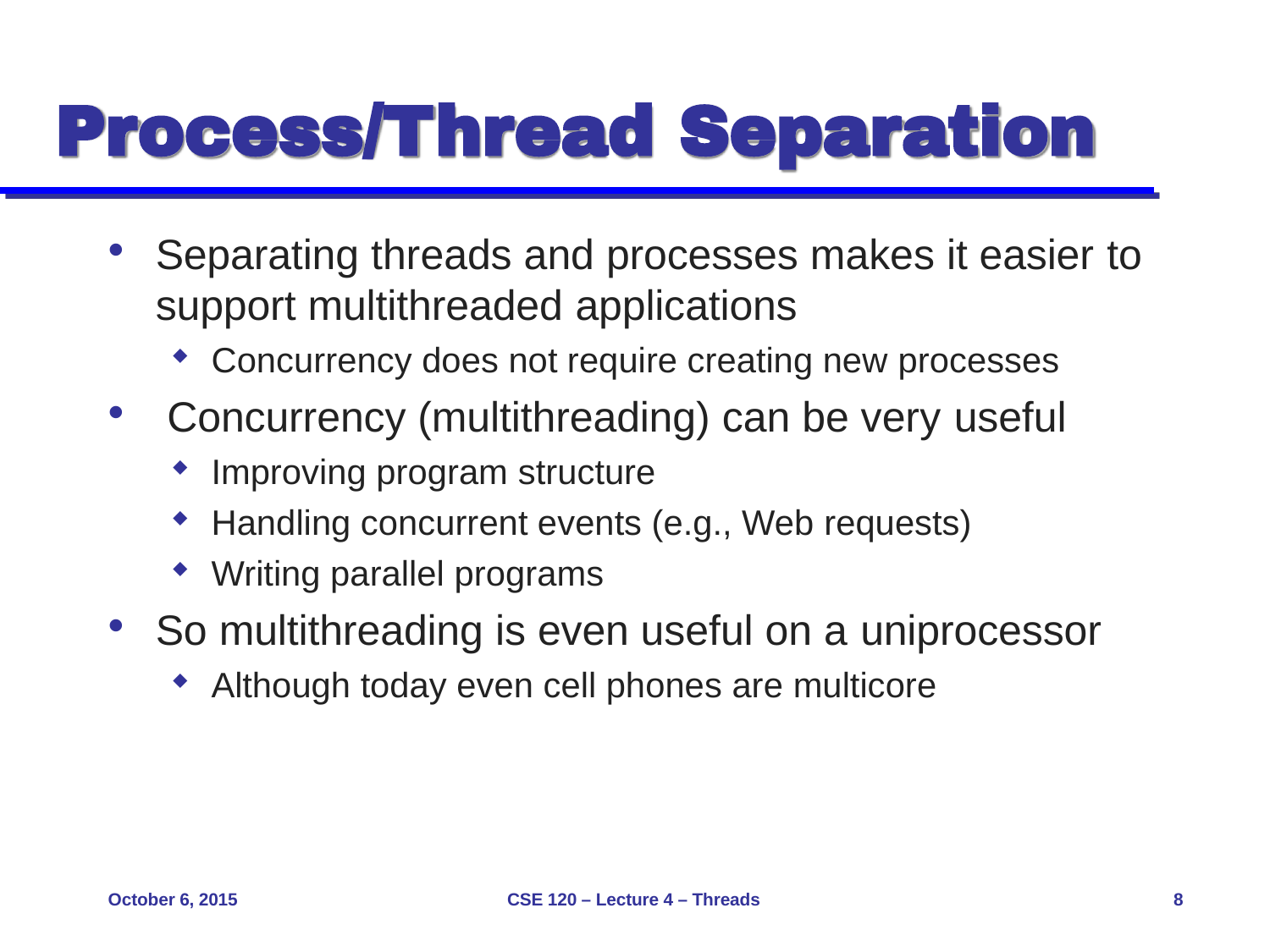

# Process/Thread Separation
Separating threads and processes makes it easier to
support multithreaded applications
Concurrency does not require creating new processes
Concurrency (multithreading) can be very useful
Improving program structure
Handling concurrent events (e.g., Web requests)
Writing parallel programs
So multithreading is even useful on a uniprocessor
Although today even cell phones are multicore
October 6, 2015
CSE 120 – Lecture 4 – Threads
8